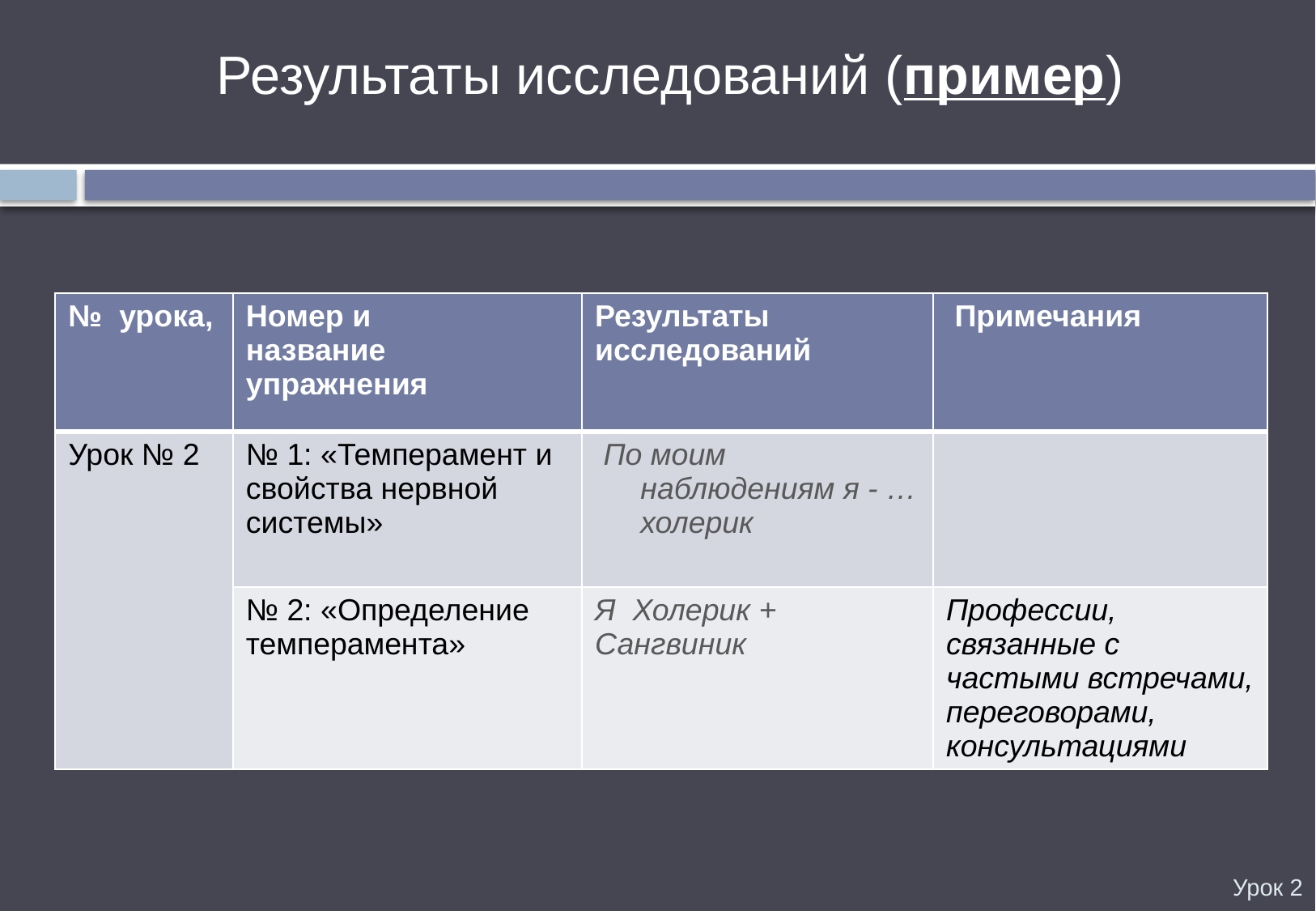

Результаты исследований (пример)
| № урока, | Номер и название упражнения | Результаты исследований | Примечания |
| --- | --- | --- | --- |
| Урок № 2 | № 1: «Темперамент и свойства нервной системы» | По моим наблюдениям я - … холерик |  |
|  | № 2: «Определение темперамента» | Я Холерик + Сангвиник | Профессии, связанные с частыми встречами, переговорами, консультациями |
Урок 2